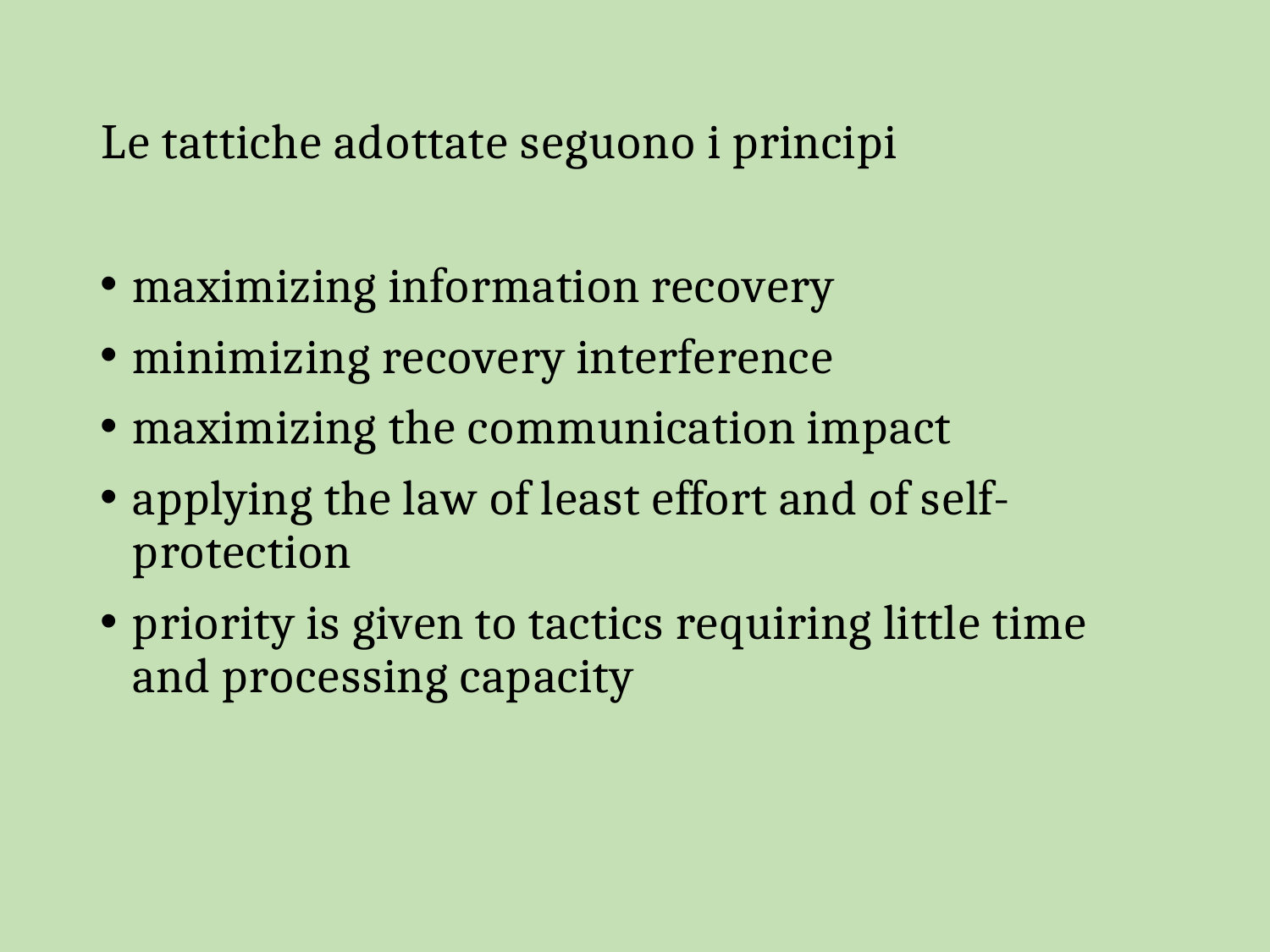

# Le tattiche adottate seguono i principi
maximizing information recovery
minimizing recovery interference
maximizing the communication impact
applying the law of least effort and of self-protection
priority is given to tactics requiring little time and processing capacity